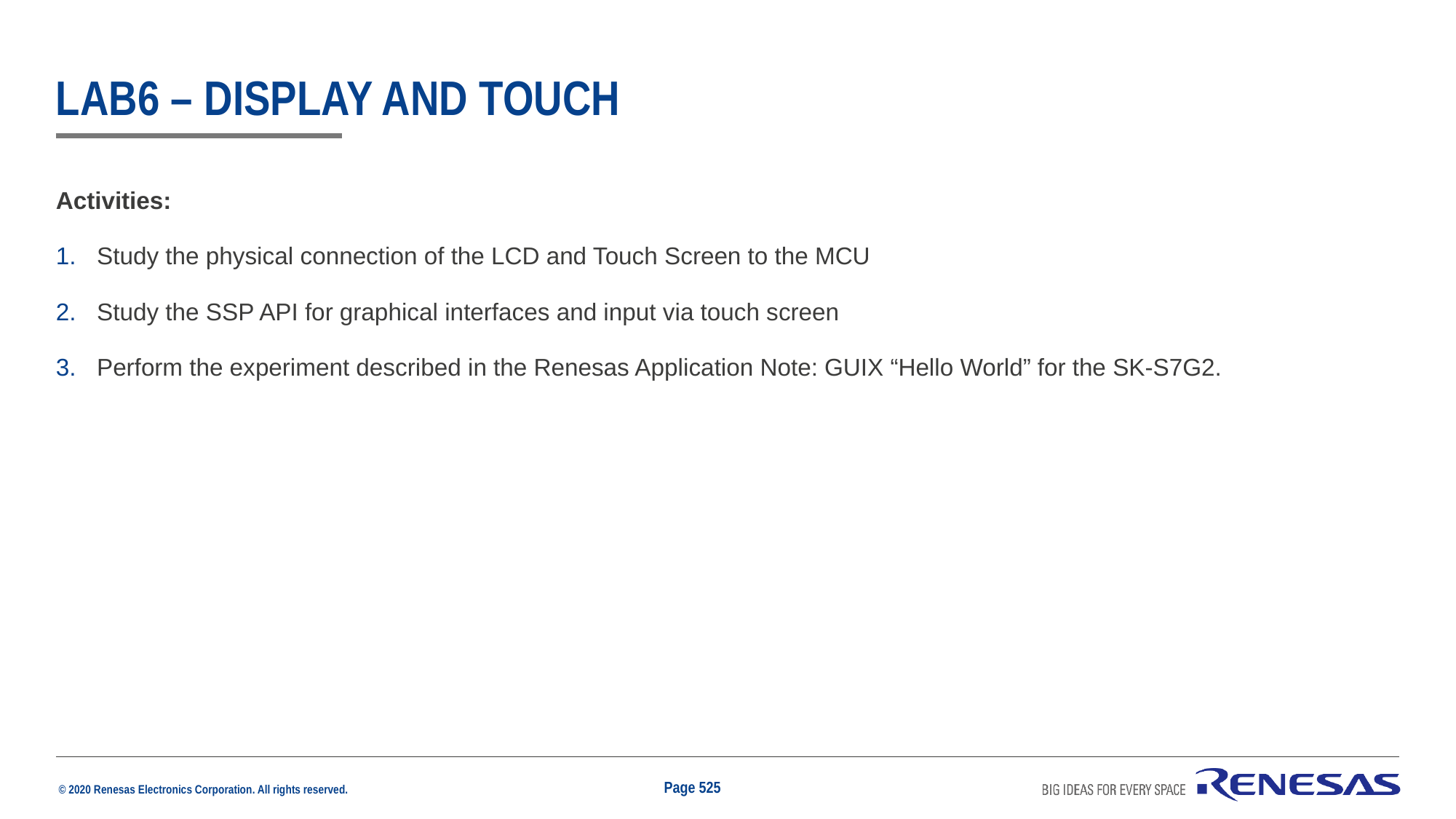

# Lab6 – display and touch
Activities:
Study the physical connection of the LCD and Touch Screen to the MCU
Study the SSP API for graphical interfaces and input via touch screen
Perform the experiment described in the Renesas Application Note: GUIX “Hello World” for the SK-S7G2.